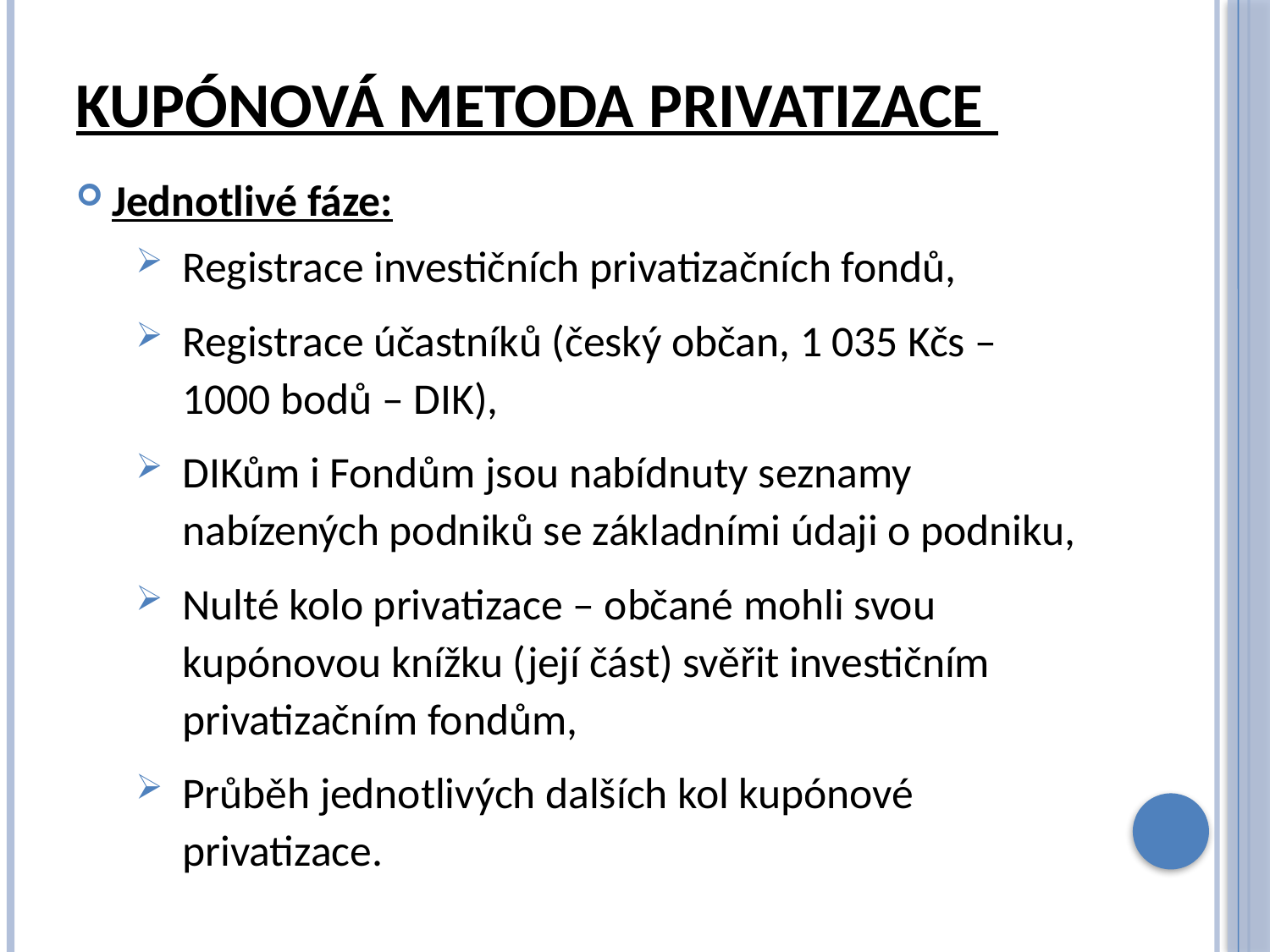

# Kupónová metoda privatizace
Jednotlivé fáze:
Registrace investičních privatizačních fondů,
Registrace účastníků (český občan, 1 035 Kčs – 1000 bodů – DIK),
DIKům i Fondům jsou nabídnuty seznamy nabízených podniků se základními údaji o podniku,
Nulté kolo privatizace – občané mohli svou kupónovou knížku (její část) svěřit investičním privatizačním fondům,
Průběh jednotlivých dalších kol kupónové privatizace.